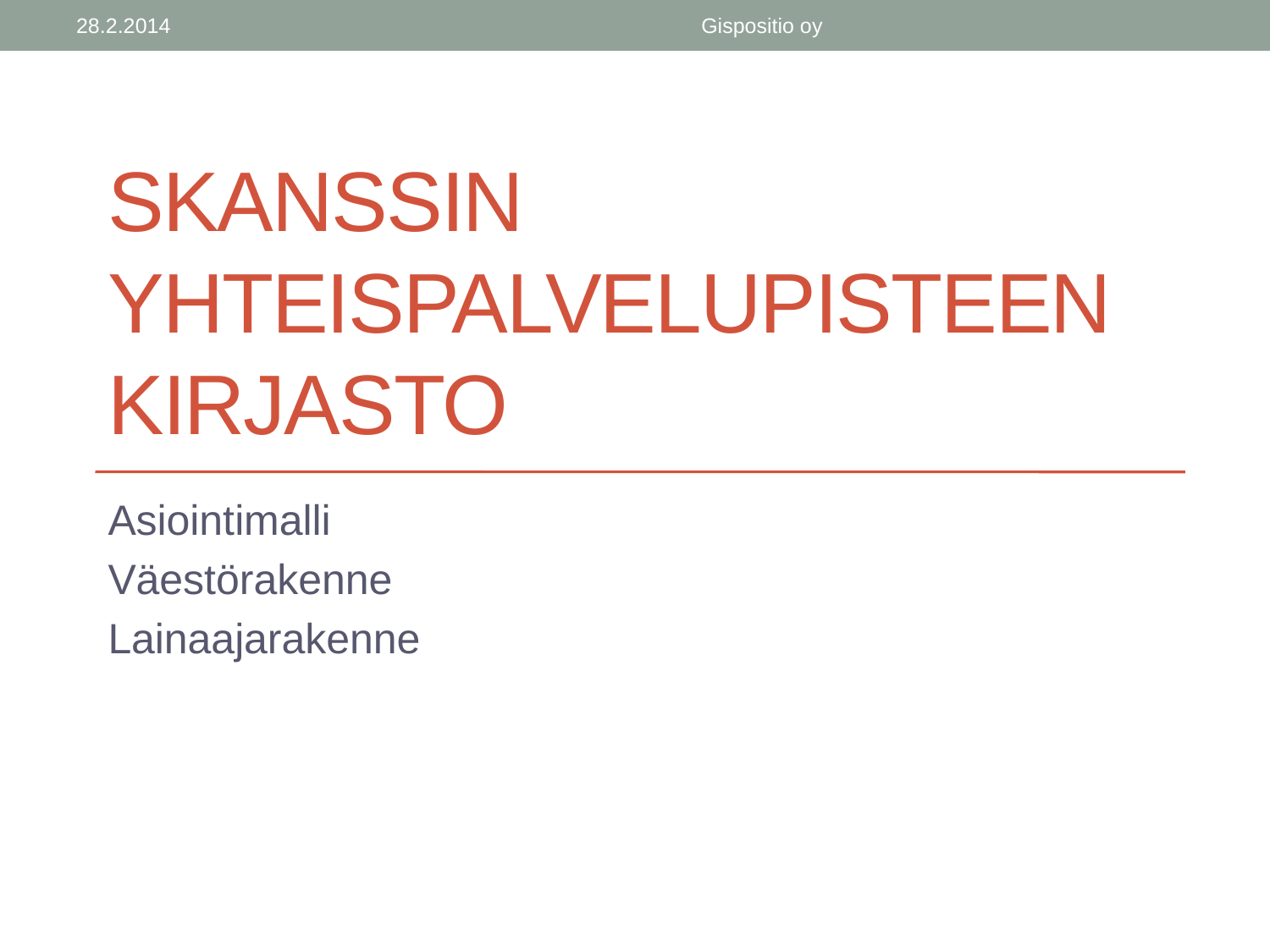

28.2.2014
Gispositio oy
# Skanssin yhteispalvelupisteen kirjasto
Asiointimalli
Väestörakenne
Lainaajarakenne